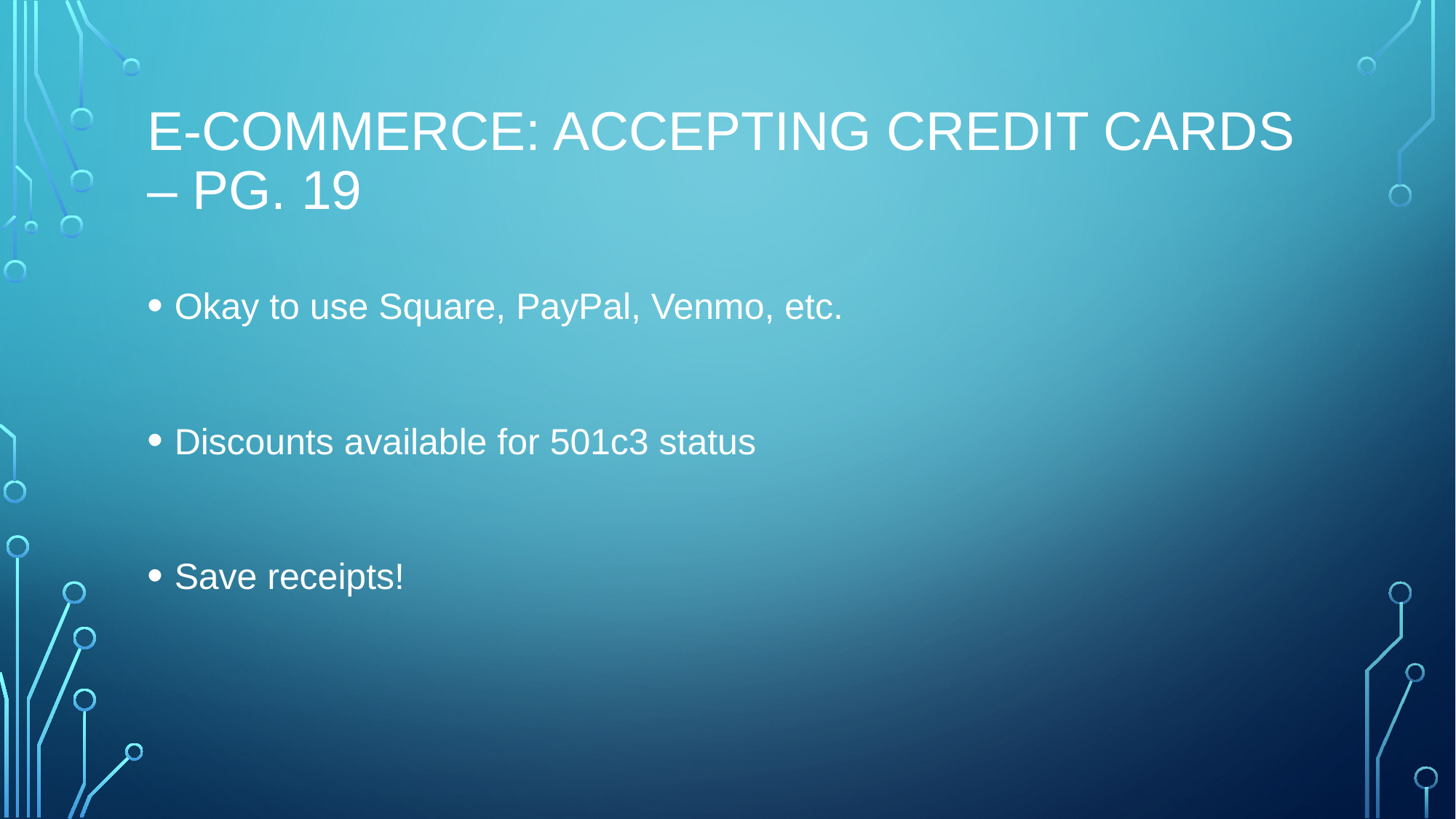

# E-Commerce: Accepting Credit Cards – pg. 19
Okay to use Square, PayPal, Venmo, etc.

Discounts available for 501c3 status

Save receipts!